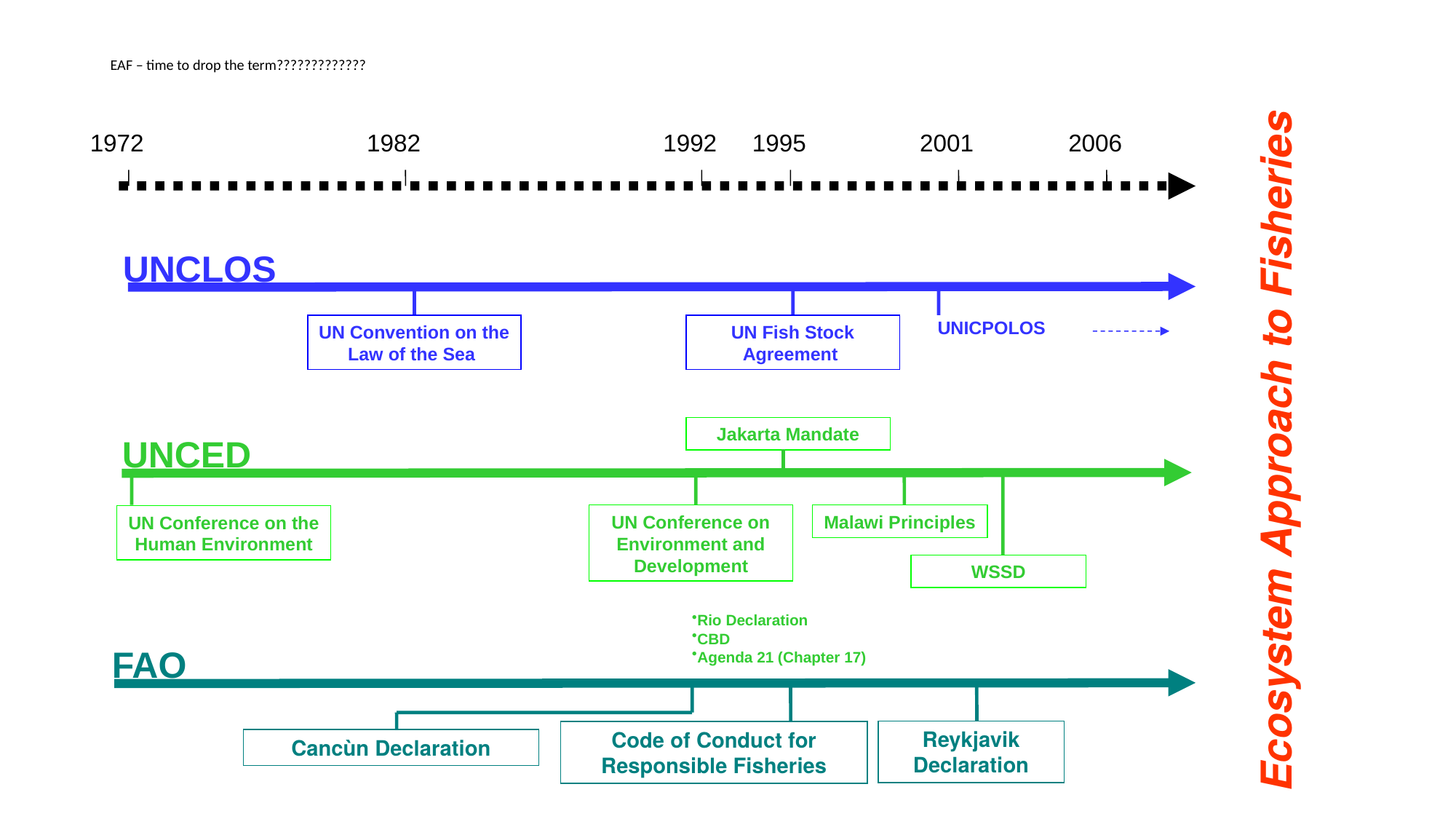

# EAF – time to drop the term?????????????
1972
1982

1992

1995

2001

2006

UNCLOS

UN Convention on the Law of the Sea

UN Fish Stock Agreement

UNICPOLOS

Ecosystem Approach to Fisheries
Jakarta Mandate
UNCED

UN Conference on Environment and Development

Malawi Principles

WSSD
UN Conference on the Human Environment

Rio Declaration
CBD
Agenda 21 (Chapter 17)

FAO

Code of Conduct for Responsible Fisheries

Reykjavik Declaration

Cancùn Declaration